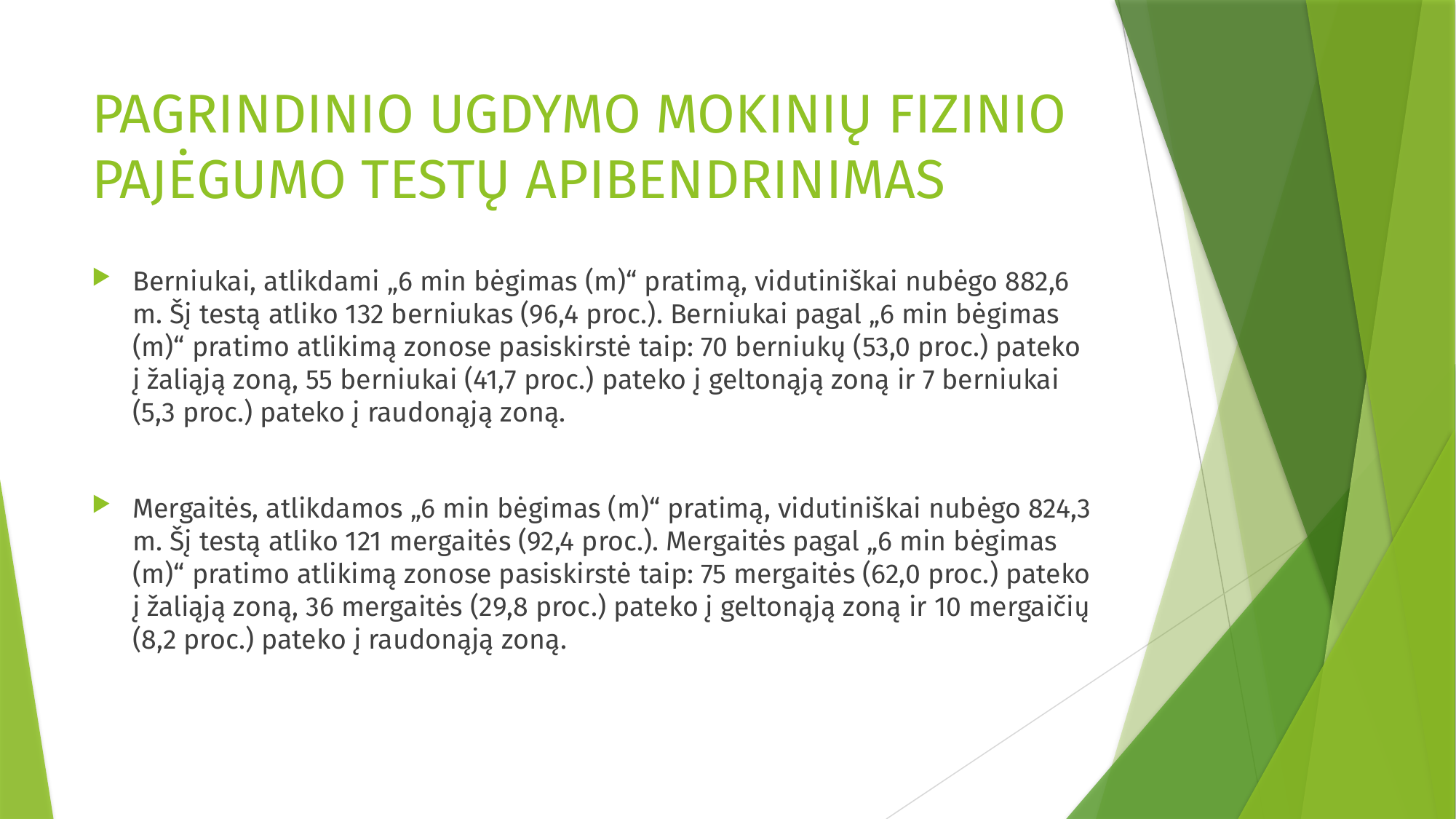

# PAGRINDINIO UGDYMO MOKINIŲ FIZINIO PAJĖGUMO TESTŲ APIBENDRINIMAS
Berniukai, atlikdami „6 min bėgimas (m)“ pratimą, vidutiniškai nubėgo 882,6 m. Šį testą atliko 132 berniukas (96,4 proc.). Berniukai pagal „6 min bėgimas (m)“ pratimo atlikimą zonose pasiskirstė taip: 70 berniukų (53,0 proc.) pateko į žaliąją zoną, 55 berniukai (41,7 proc.) pateko į geltonąją zoną ir 7 berniukai (5,3 proc.) pateko į raudonąją zoną.

Mergaitės, atlikdamos „6 min bėgimas (m)“ pratimą, vidutiniškai nubėgo 824,3 m. Šį testą atliko 121 mergaitės (92,4 proc.). Mergaitės pagal „6 min bėgimas (m)“ pratimo atlikimą zonose pasiskirstė taip: 75 mergaitės (62,0 proc.) pateko į žaliąją zoną, 36 mergaitės (29,8 proc.) pateko į geltonąją zoną ir 10 mergaičių (8,2 proc.) pateko į raudonąją zoną.